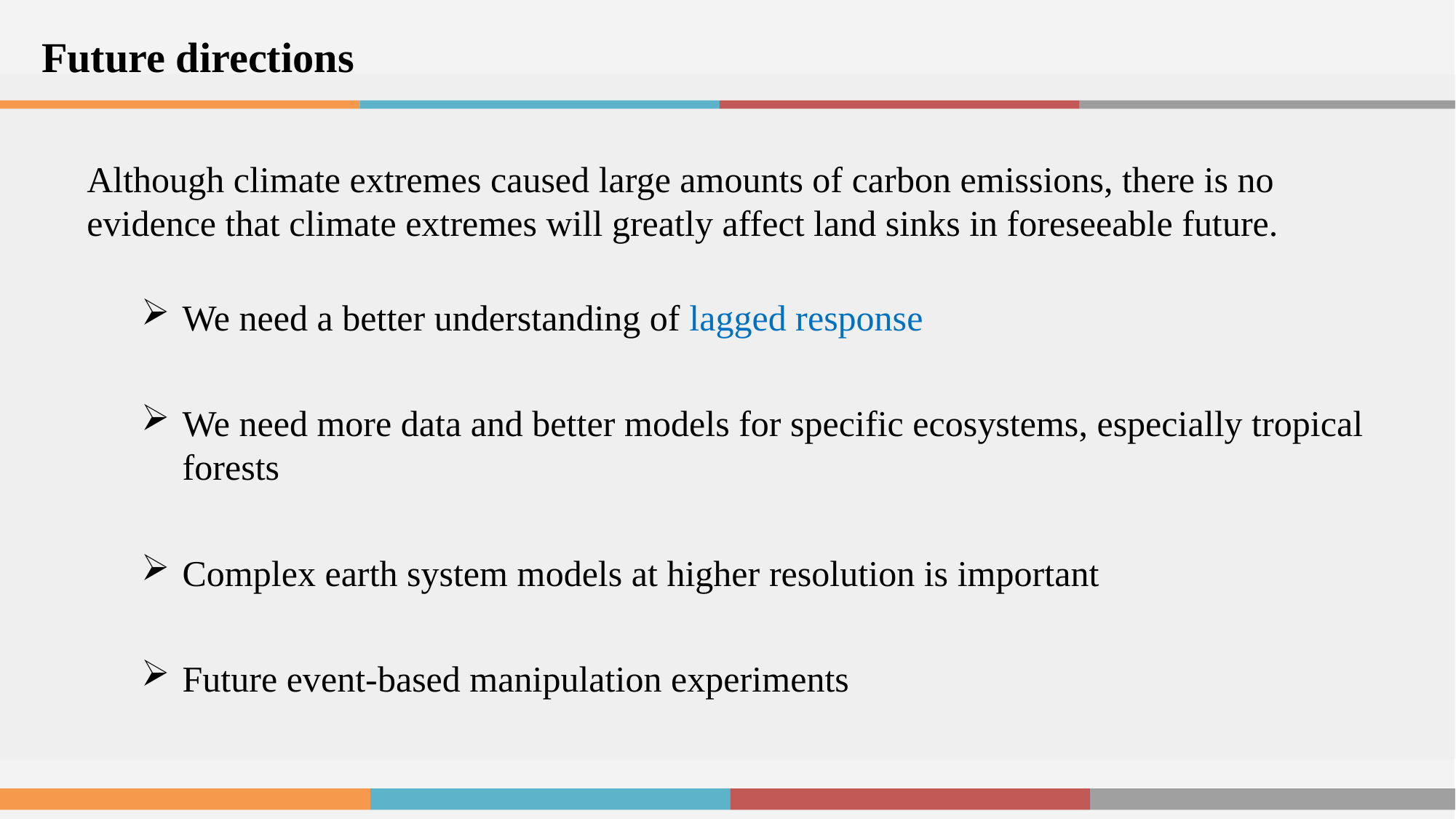

Future directions
Although climate extremes caused large amounts of carbon emissions, there is no evidence that climate extremes will greatly affect land sinks in foreseeable future.
We need a better understanding of lagged response
We need more data and better models for specific ecosystems, especially tropical forests
Complex earth system models at higher resolution is important
Future event-based manipulation experiments